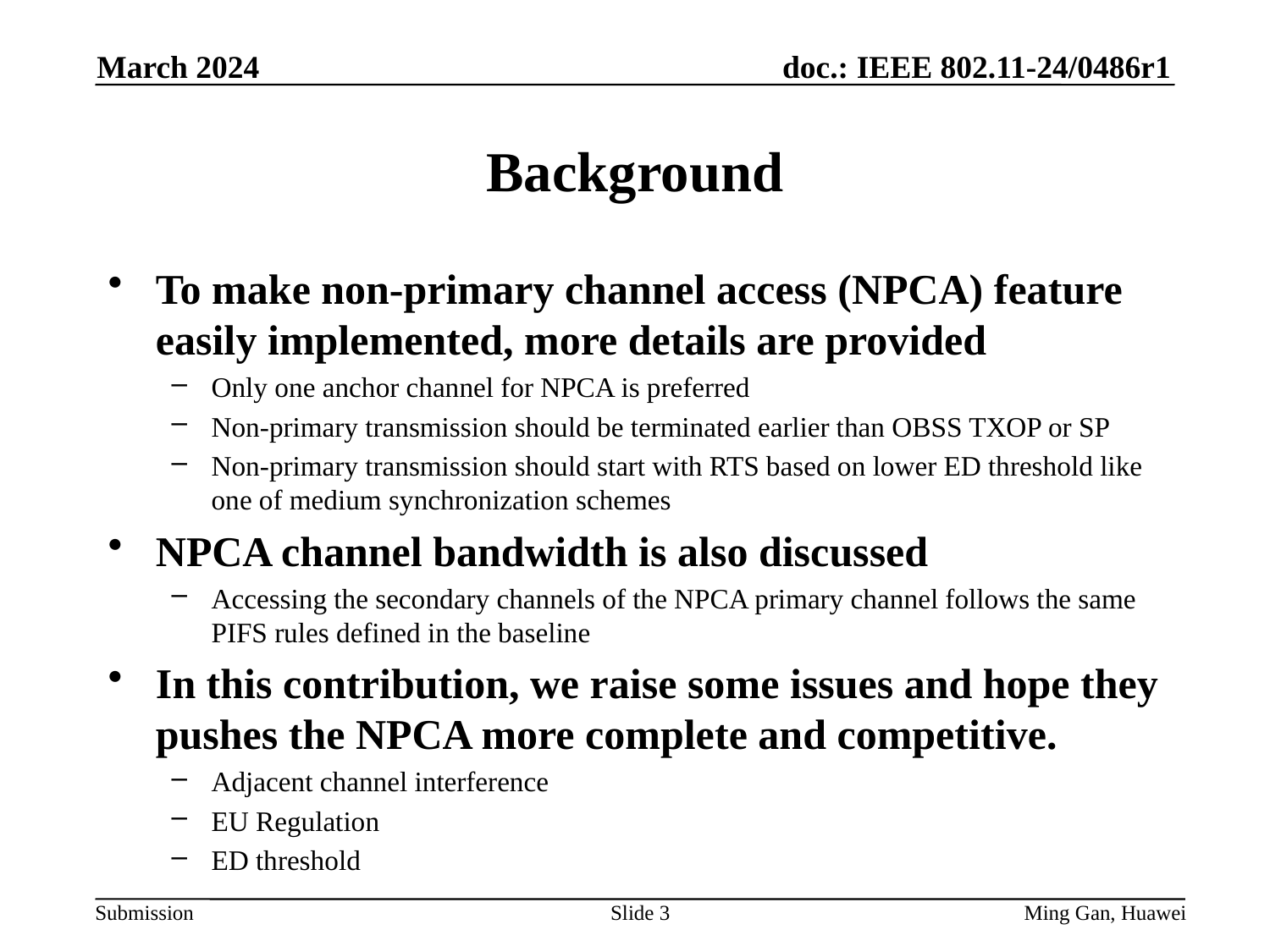

March 2024
# Background
To make non-primary channel access (NPCA) feature easily implemented, more details are provided
Only one anchor channel for NPCA is preferred
Non-primary transmission should be terminated earlier than OBSS TXOP or SP
Non-primary transmission should start with RTS based on lower ED threshold like one of medium synchronization schemes
NPCA channel bandwidth is also discussed
Accessing the secondary channels of the NPCA primary channel follows the same PIFS rules defined in the baseline
In this contribution, we raise some issues and hope they pushes the NPCA more complete and competitive.
Adjacent channel interference
EU Regulation
ED threshold
Slide 3
Ming Gan, Huawei